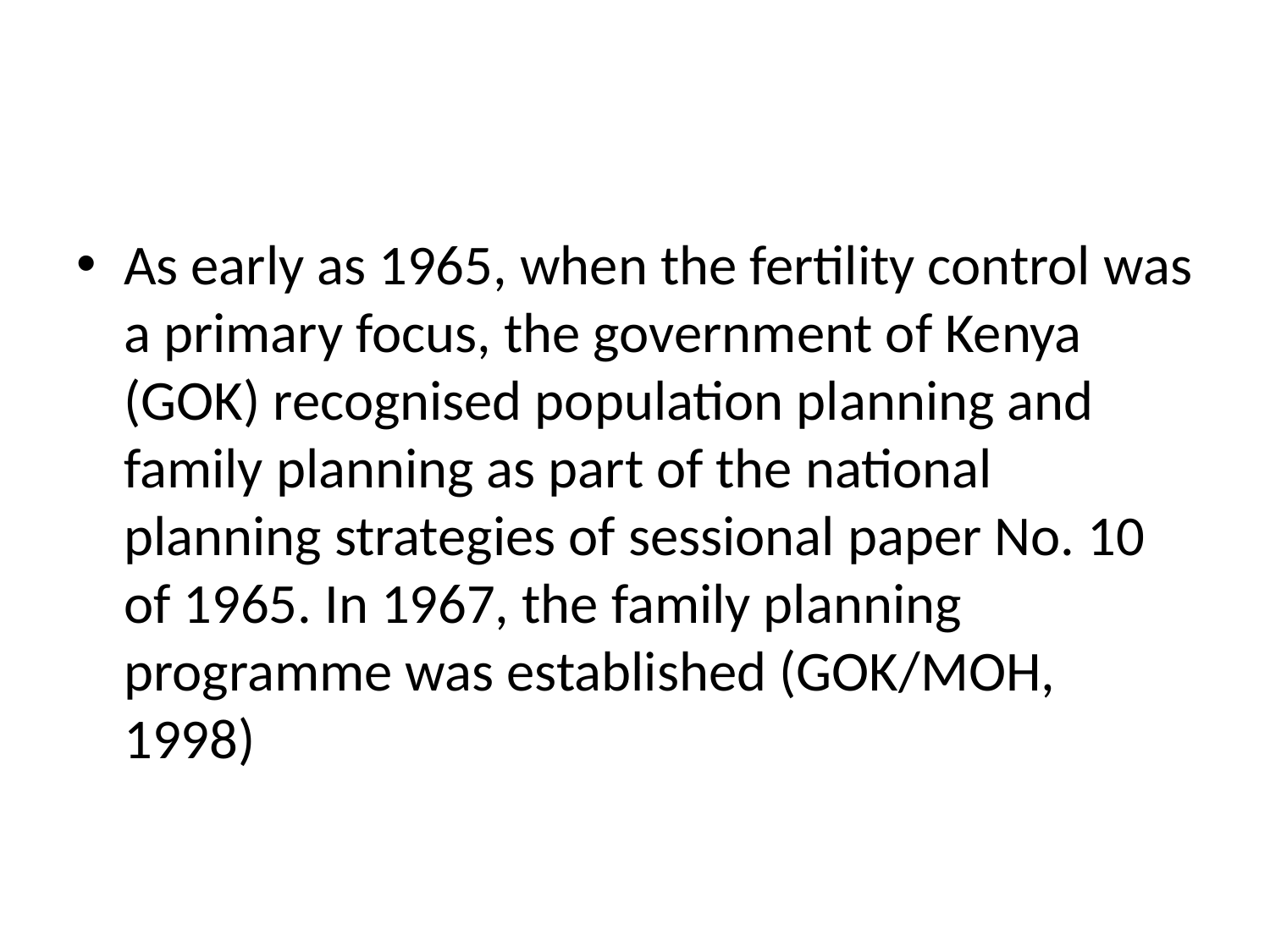

#
As early as 1965, when the fertility control was a primary focus, the government of Kenya (GOK) recognised population planning and family planning as part of the national planning strategies of sessional paper No. 10 of 1965. In 1967, the family planning programme was established (GOK/MOH, 1998)